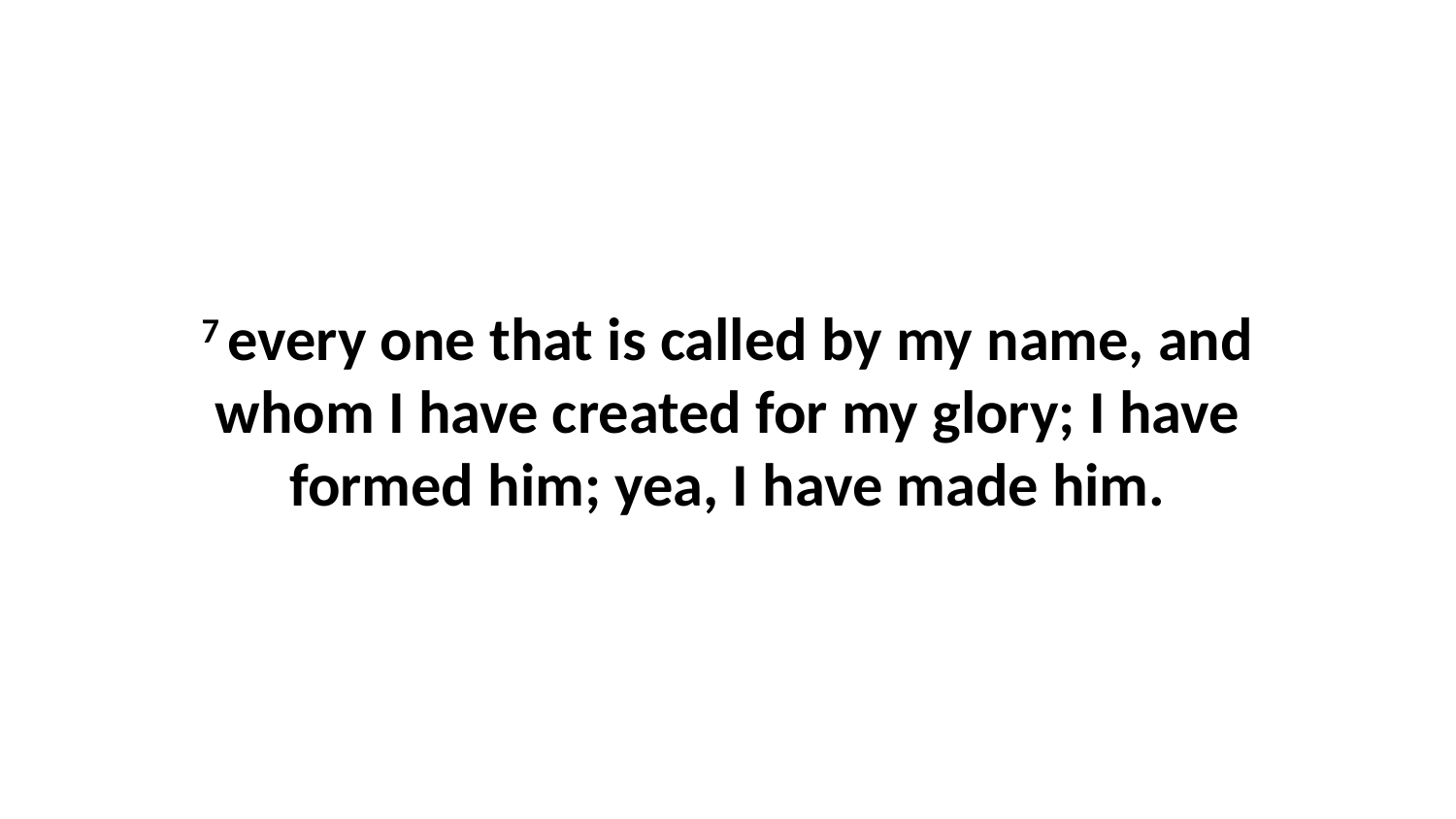

7 every one that is called by my name, and whom I have created for my glory; I have formed him; yea, I have made him.